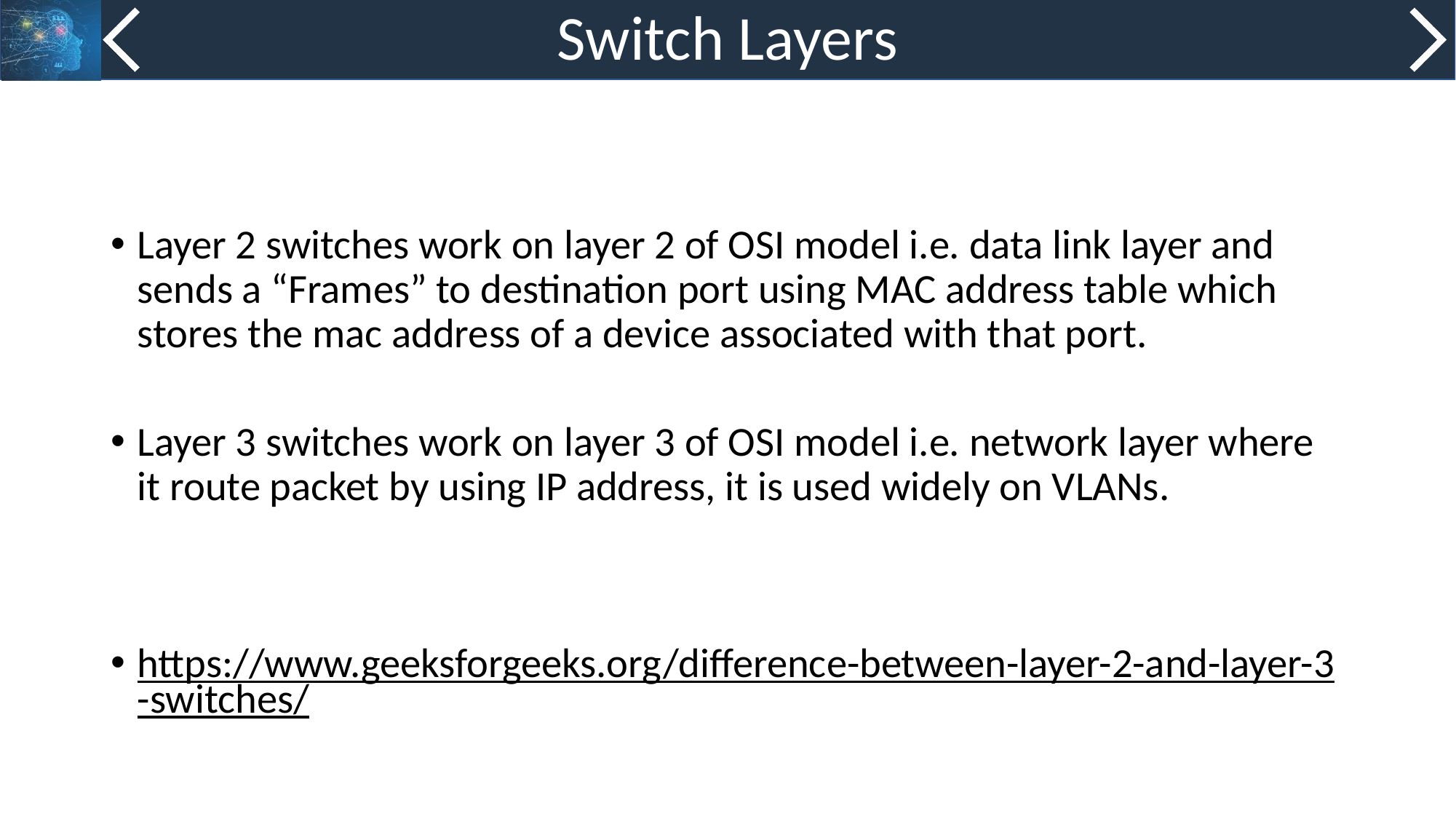

# Switch Layers
Layer 2 switches work on layer 2 of OSI model i.e. data link layer and sends a “Frames” to destination port using MAC address table which stores the mac address of a device associated with that port.
Layer 3 switches work on layer 3 of OSI model i.e. network layer where it route packet by using IP address, it is used widely on VLANs.

https://www.geeksforgeeks.org/difference-between-layer-2-and-layer-3-switches/